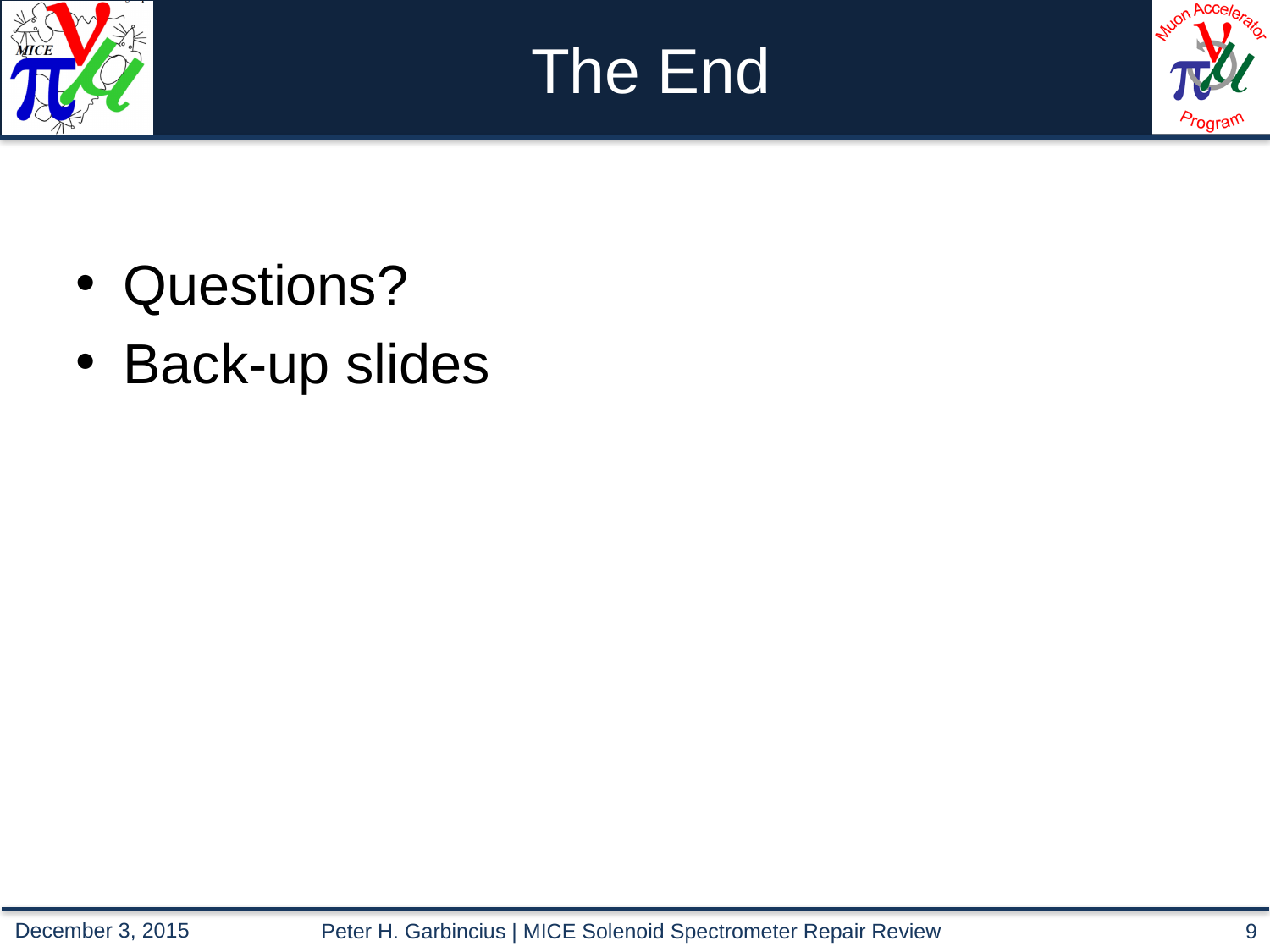

# The End
Questions?
Back-up slides
Peter H. Garbincius | MICE Solenoid Spectrometer Repair Review
9
December 3, 2015